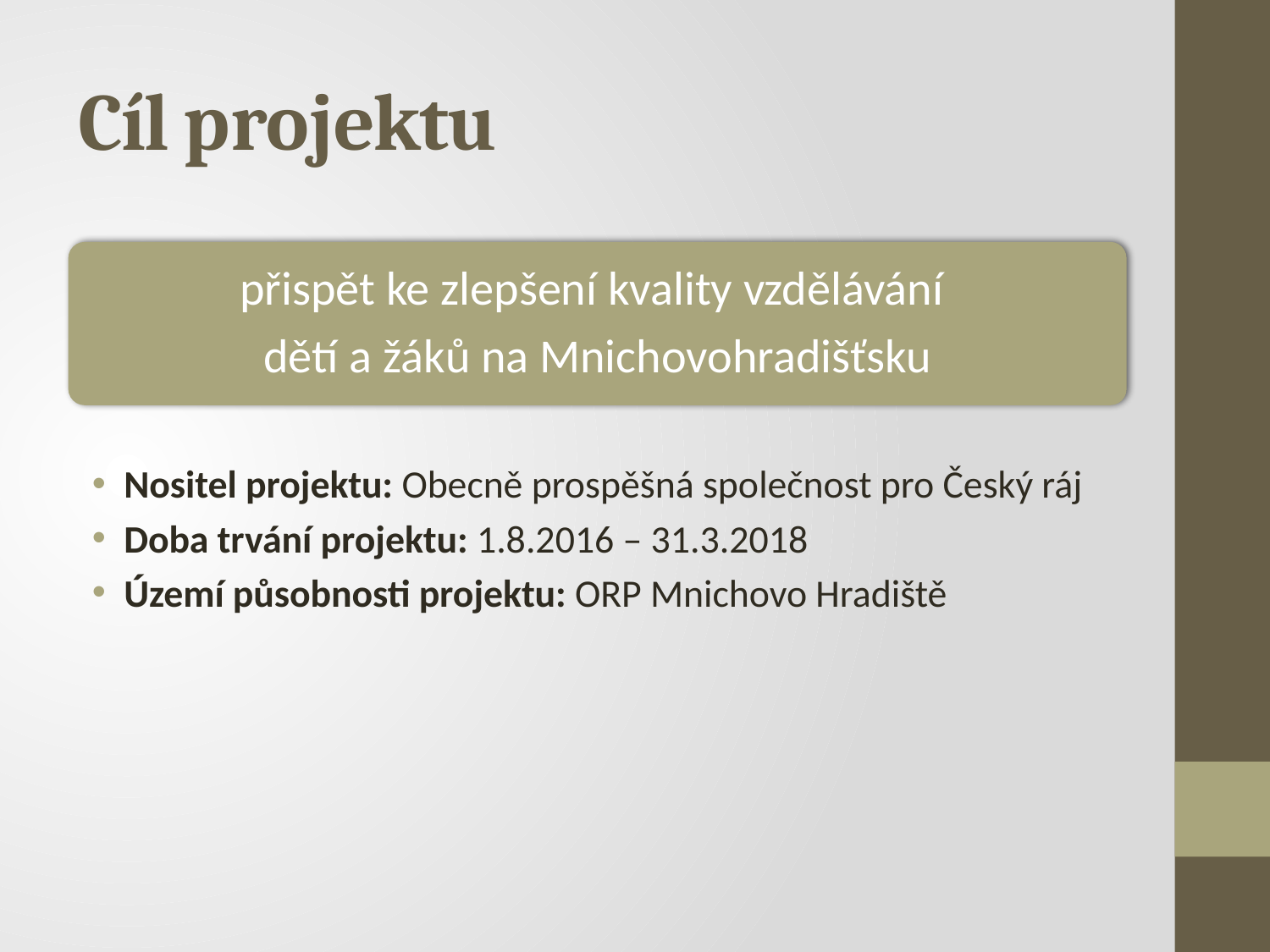

# Cíl projektu

přispět ke zlepšení kvality vzdělávání
dětí a žáků na Mnichovohradišťsku

Nositel projektu: Obecně prospěšná společnost pro Český ráj
Doba trvání projektu: 1.8.2016 – 31.3.2018
Území působnosti projektu: ORP Mnichovo Hradiště